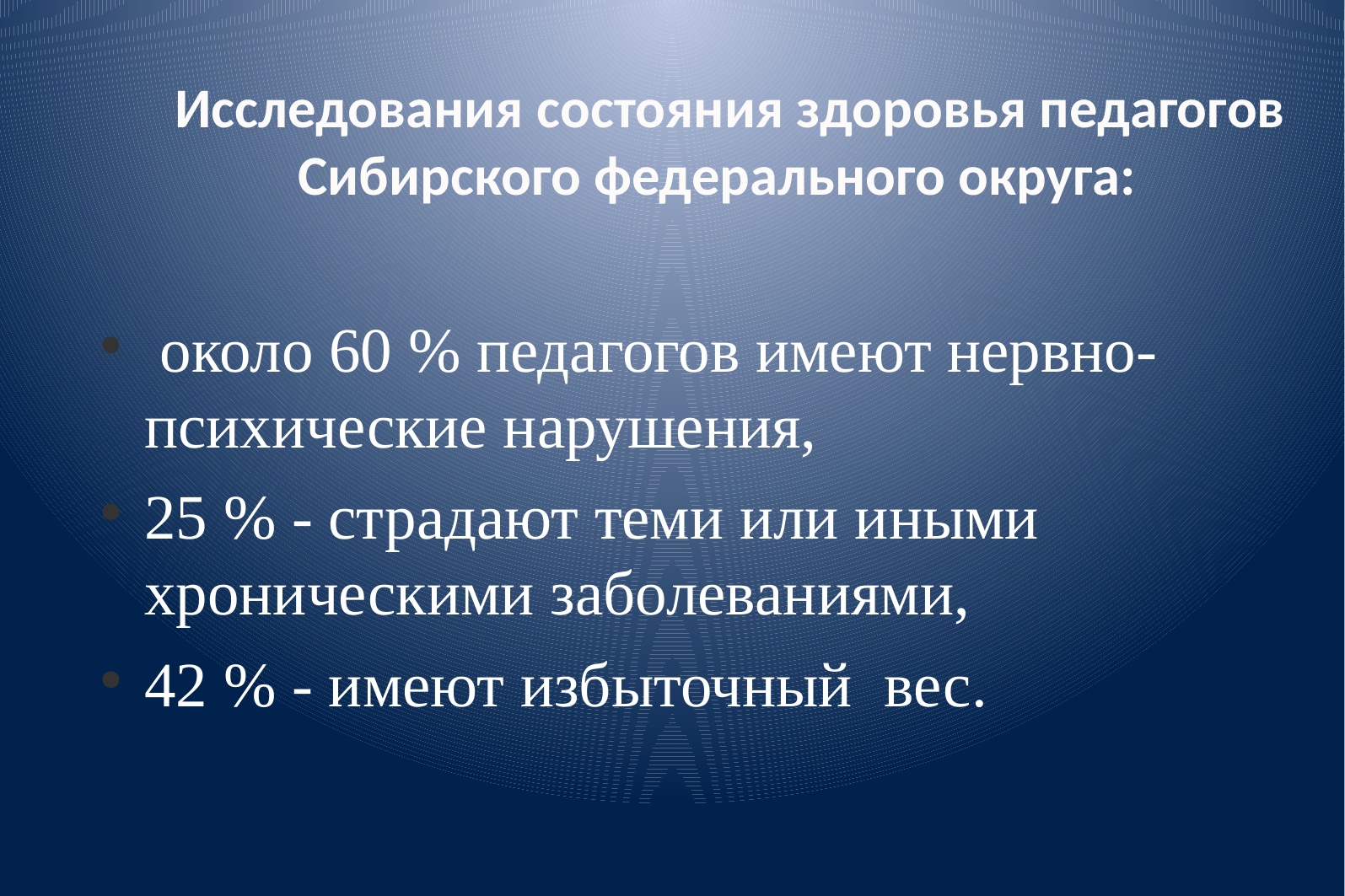

# Исследования состояния здоровья педагогов Сибирского федерального округа:
 около 60 % педагогов имеют нервно-психические нарушения,
25 % - страдают теми или иными хроническими заболеваниями,
42 % - имеют избыточный  вес.